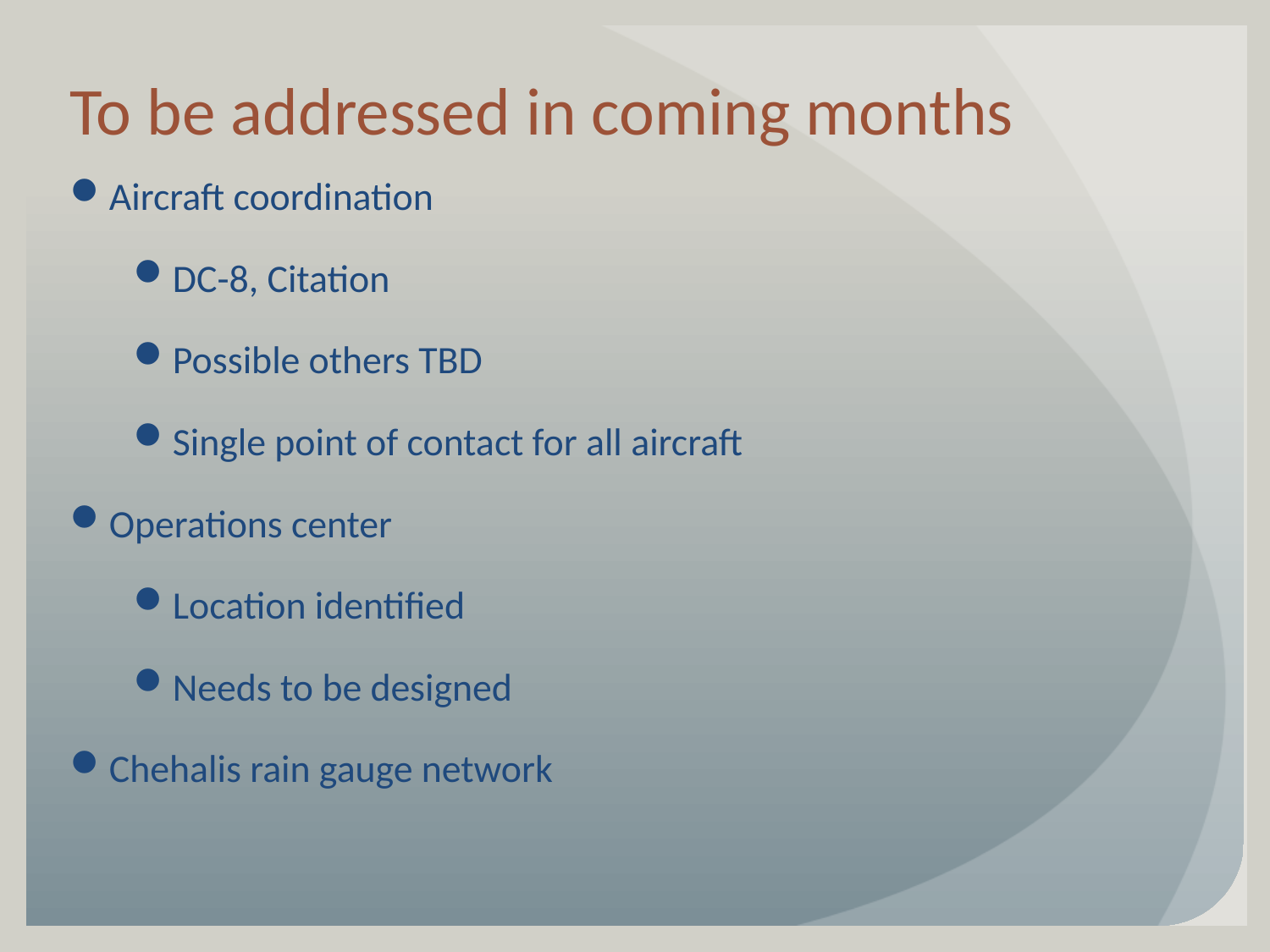

To be addressed in coming months
Aircraft coordination
DC-8, Citation
Possible others TBD
Single point of contact for all aircraft
Operations center
Location identified
Needs to be designed
Chehalis rain gauge network